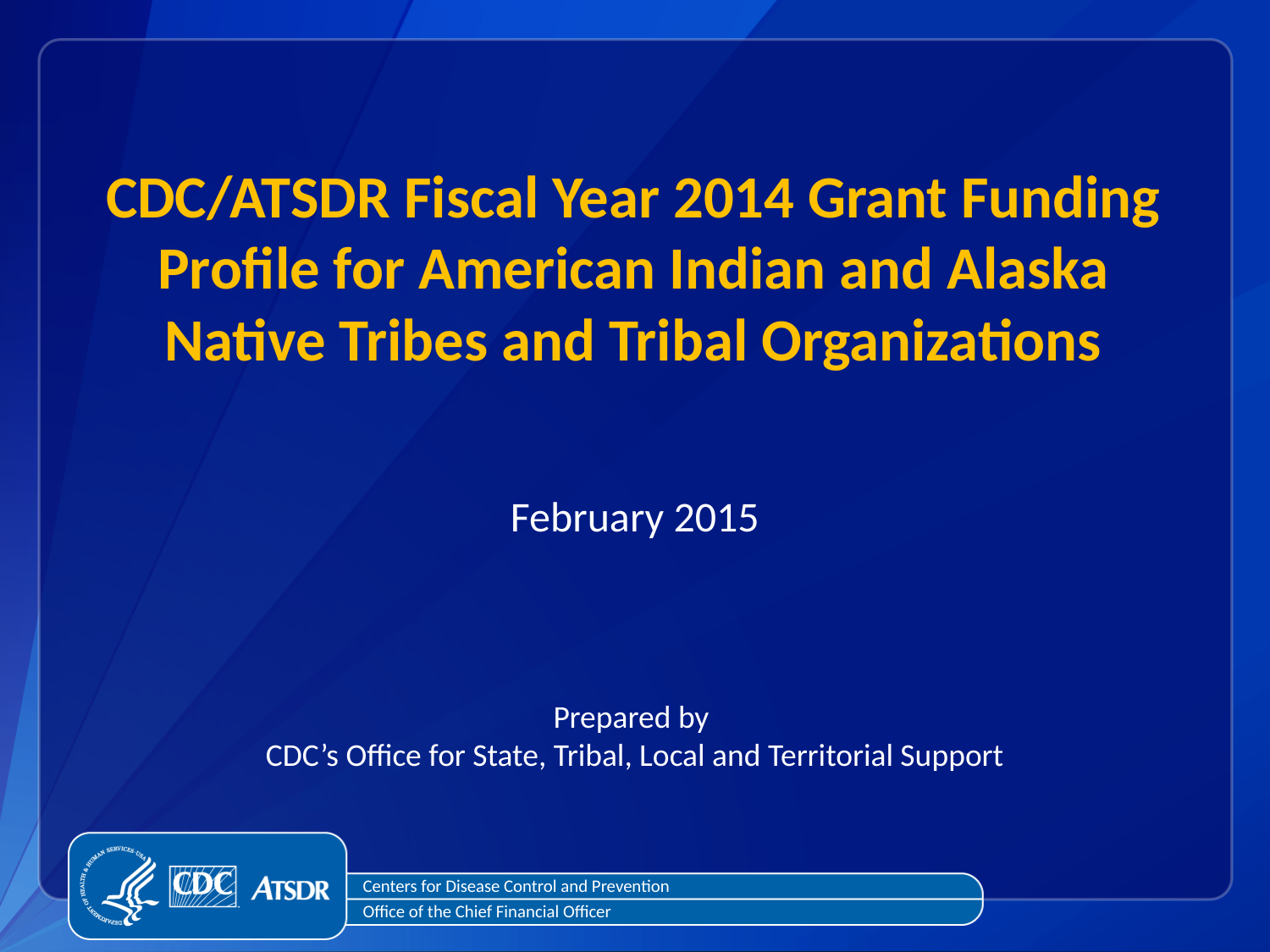

# CDC/ATSDR Fiscal Year 2014 Grant Funding Profile for American Indian and Alaska Native Tribes and Tribal Organizations
February 2015
Prepared by
CDC’s Office for State, Tribal, Local and Territorial Support
Centers for Disease Control and Prevention
Office of the Chief Financial Officer